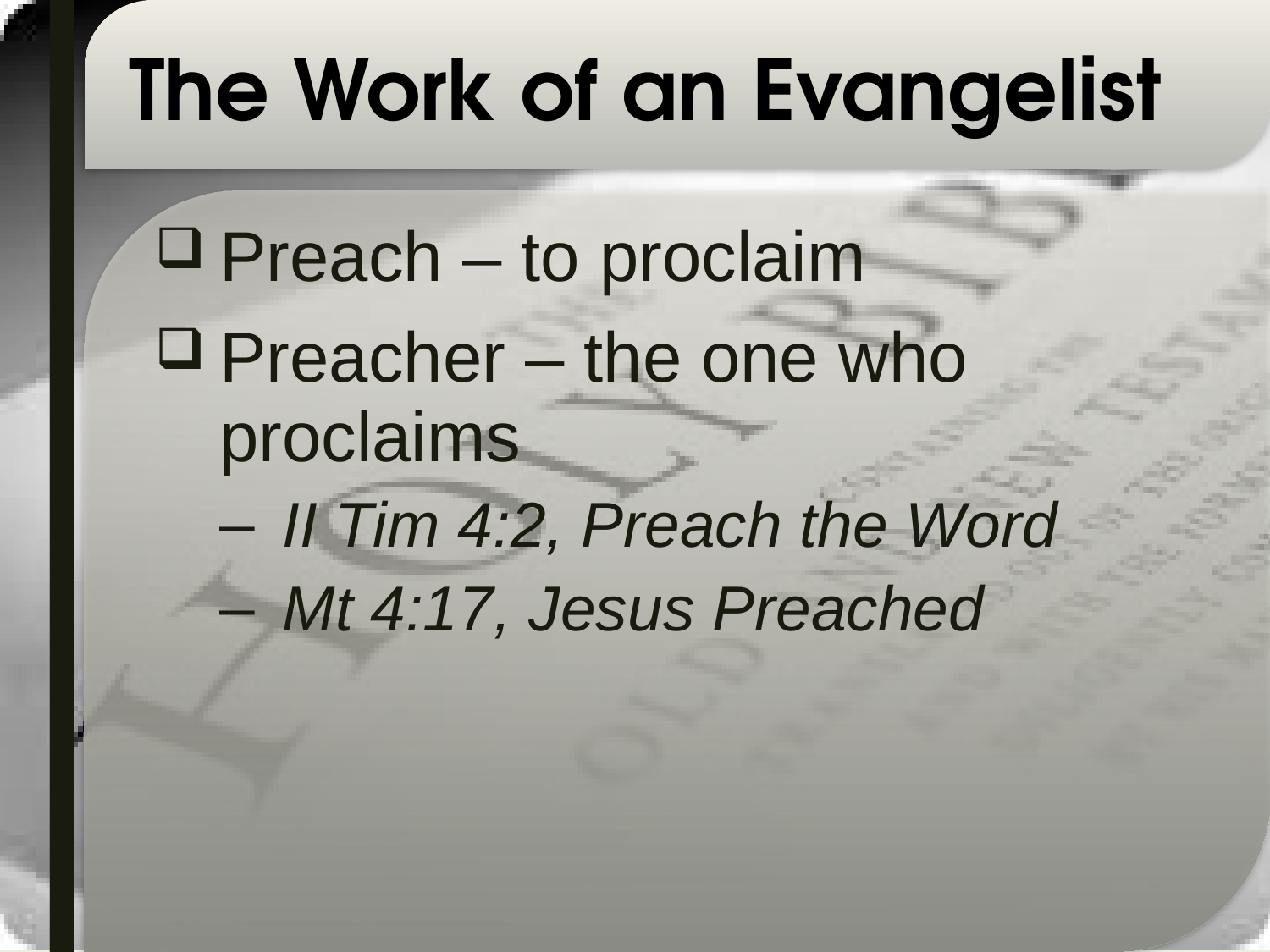

# The Work of an Evangelist
Preach – to proclaim
Preacher – the one who proclaims
II Tim 4:2, Preach the Word
Mt 4:17, Jesus Preached